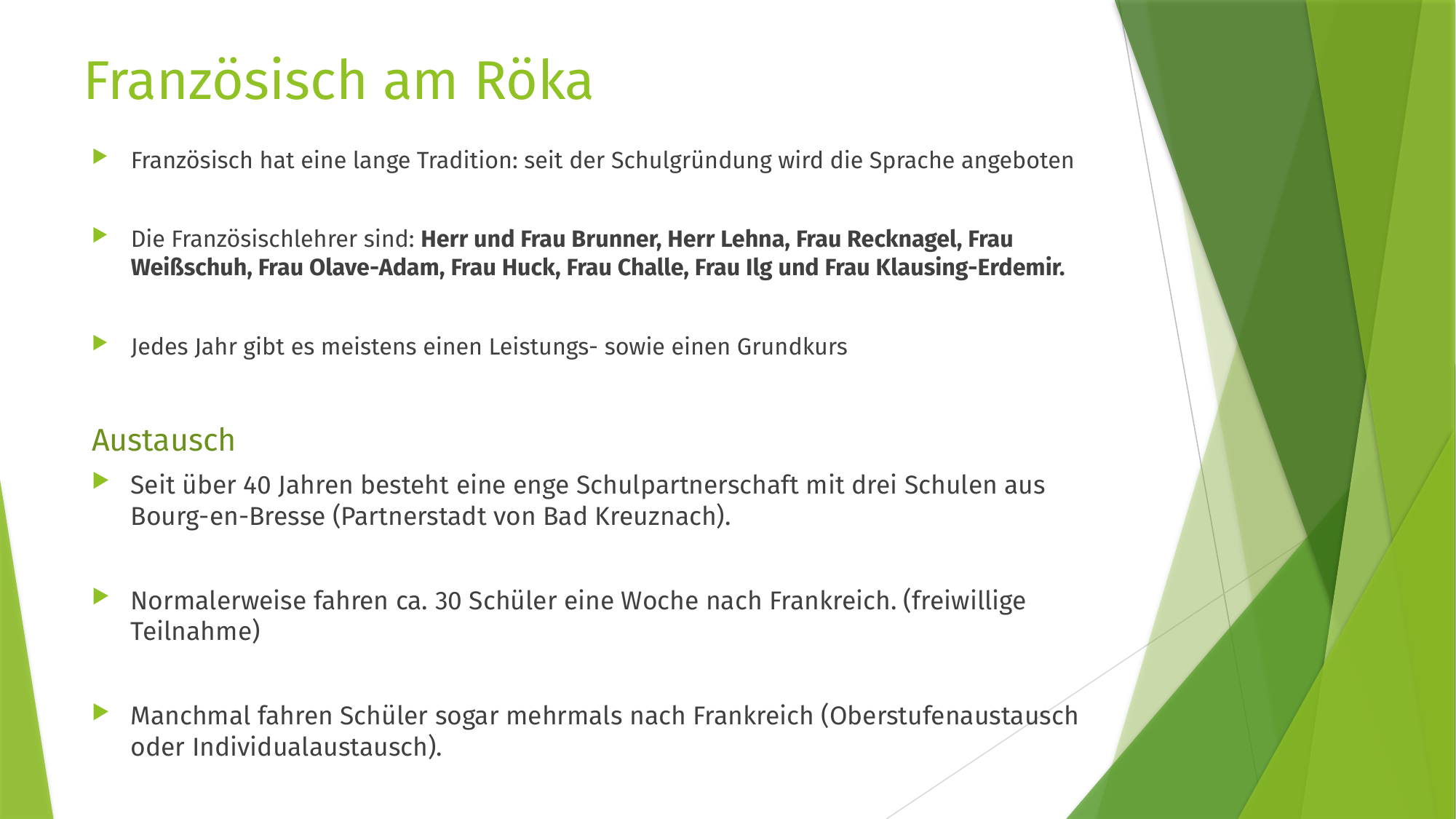

# Französisch am Röka
Französisch hat eine lange Tradition: seit der Schulgründung wird die Sprache angeboten

Die Französischlehrer sind: Herr und Frau Brunner, Herr Lehna, Frau Recknagel, Frau Weißschuh, Frau Olave-Adam, Frau Huck, Frau Challe, Frau Ilg und Frau Klausing-Erdemir.

Jedes Jahr gibt es meistens einen Leistungs- sowie einen Grundkurs

Austausch
Seit über 40 Jahren besteht eine enge Schulpartnerschaft mit drei Schulen aus Bourg-en-Bresse (Partnerstadt von Bad Kreuznach).

Normalerweise fahren ca. 30 Schüler eine Woche nach Frankreich. (freiwillige Teilnahme)

Manchmal fahren Schüler sogar mehrmals nach Frankreich (Oberstufenaustausch oder Individualaustausch).